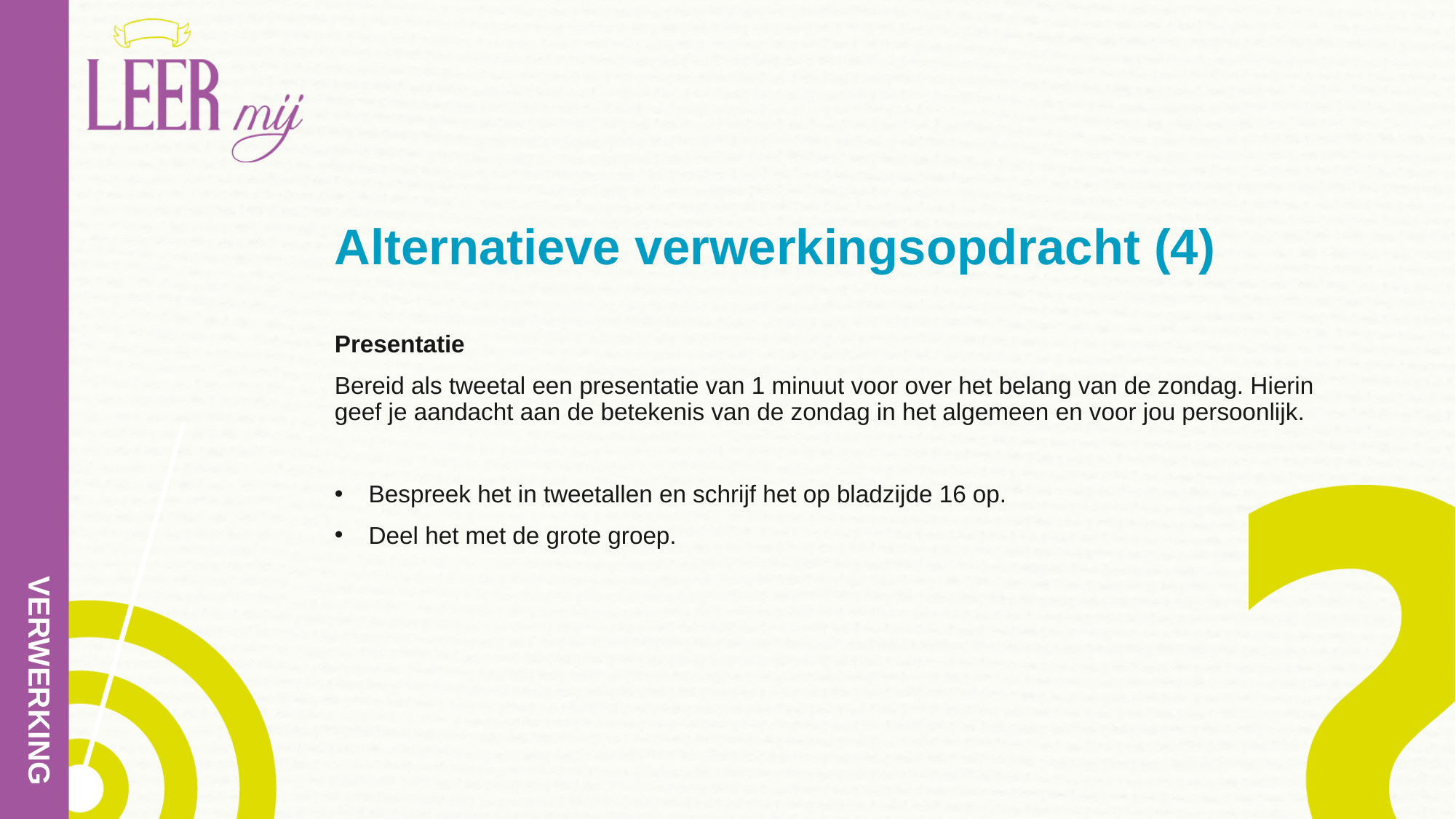

# Alternatieve verwerkingsopdracht (4)
Presentatie
Bereid als tweetal een presentatie van 1 minuut voor over het belang van de zondag. Hierin geef je aandacht aan de betekenis van de zondag in het algemeen en voor jou persoonlijk.

Bespreek het in tweetallen en schrijf het op bladzijde 16 op.
Deel het met de grote groep.